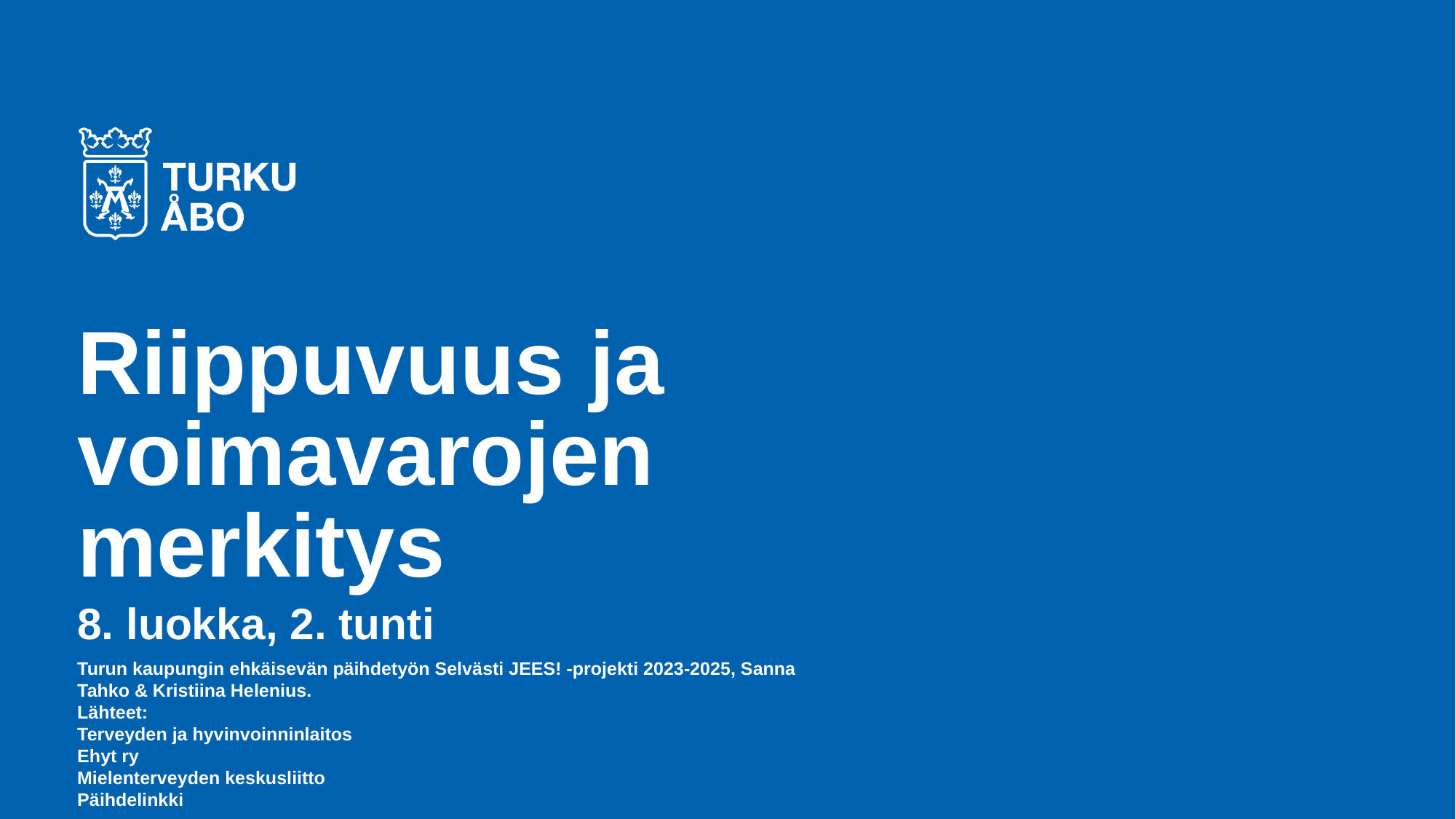

# Riippuvuus ja voimavarojen merkitys
8. luokka, 2. tunti
Turun kaupungin ehkäisevän päihdetyön Selvästi JEES! -projekti 2023-2025, Sanna Tahko & Kristiina Helenius.
Lähteet:
Terveyden ja hyvinvoinninlaitos
Ehyt ry
Mielenterveyden keskusliitto
Päihdelinkki